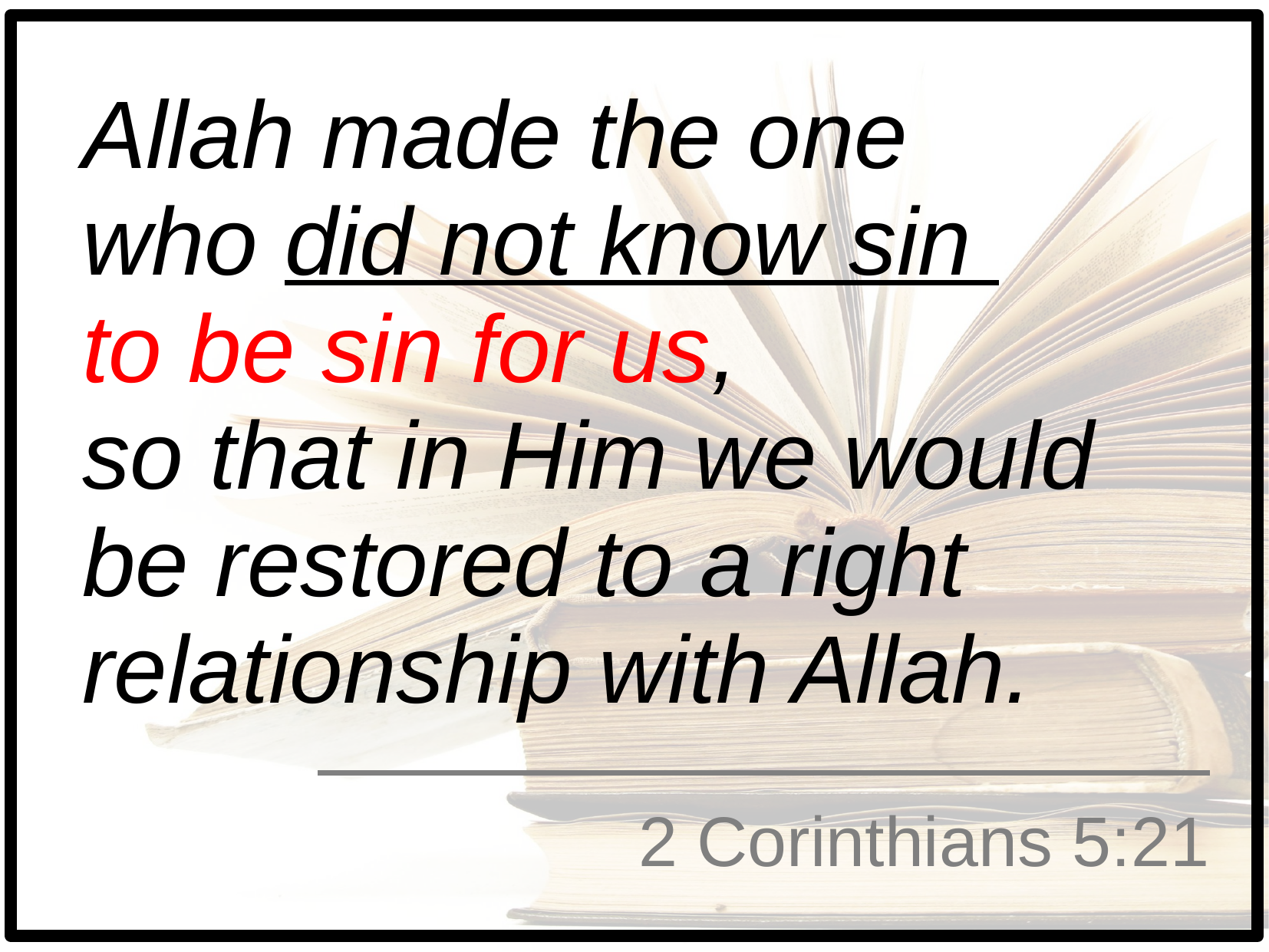

Allah made the one
who did not know sin
to be sin for us,
so that in Him we would be restored to a right relationship with Allah.
# 2 Corinthians 5:21